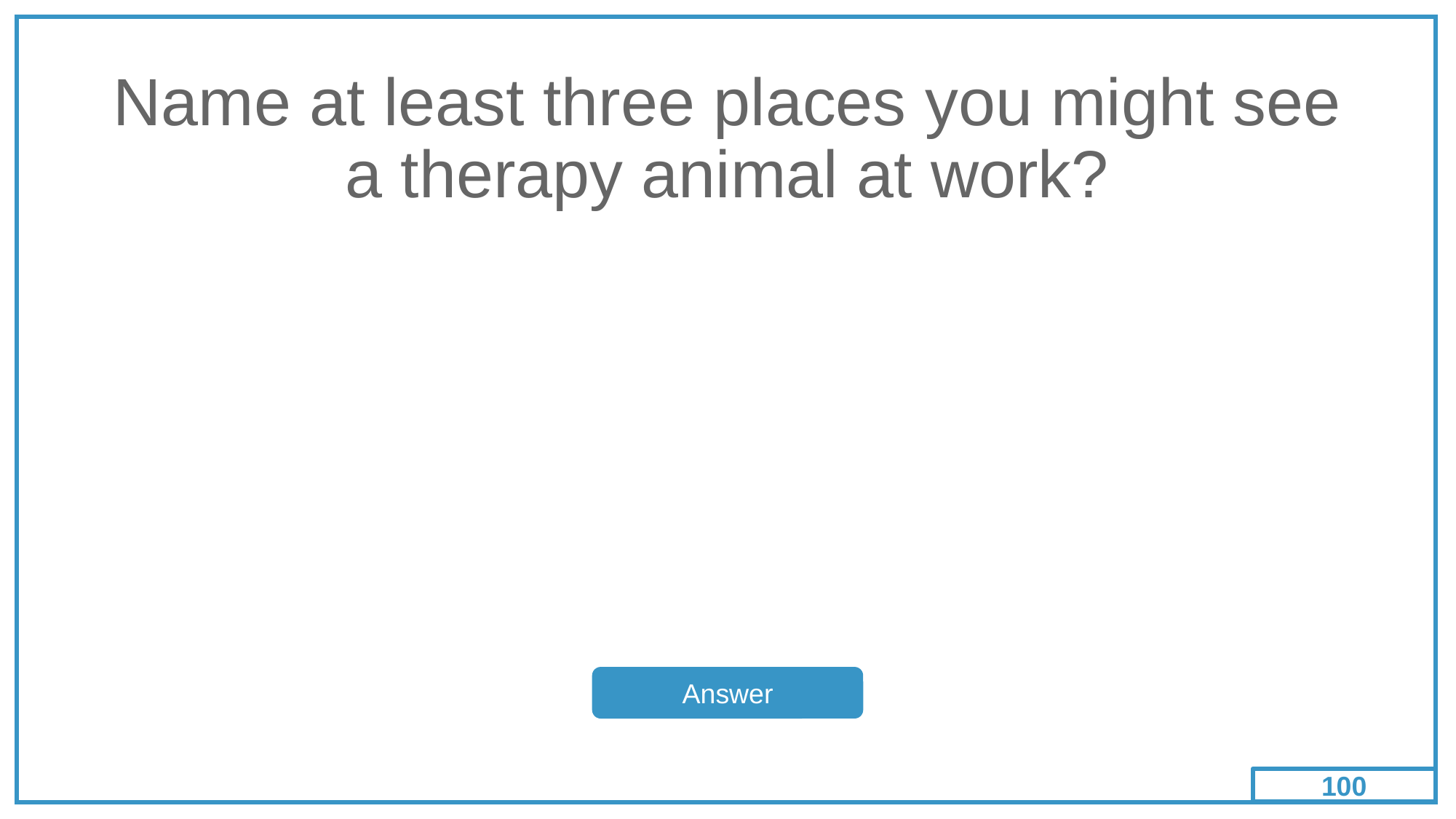

100
# Name at least three places you might see a therapy animal at work?